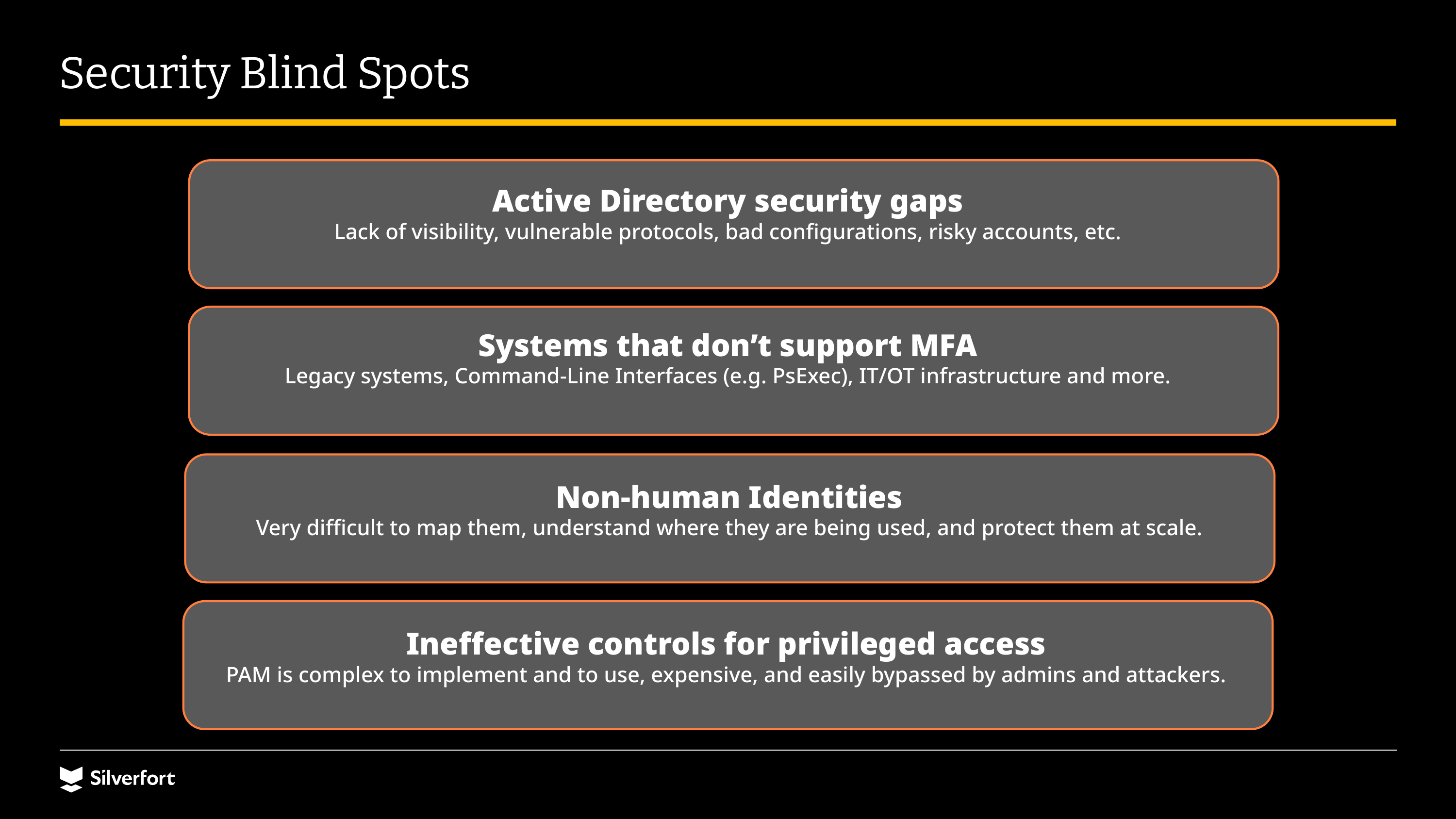

# Security Blind Spots

Active Directory security gaps
Lack of visibility, vulnerable protocols, bad configurations, risky accounts, etc.

Systems that don’t support MFA
Legacy systems, Command-Line Interfaces (e.g. PsExec), IT/OT infrastructure and more.

Non-human Identities
Very difficult to map them, understand where they are being used, and protect them at scale.

Ineffective controls for privileged access
PAM is complex to implement and to use, expensive, and easily bypassed by admins and attackers.